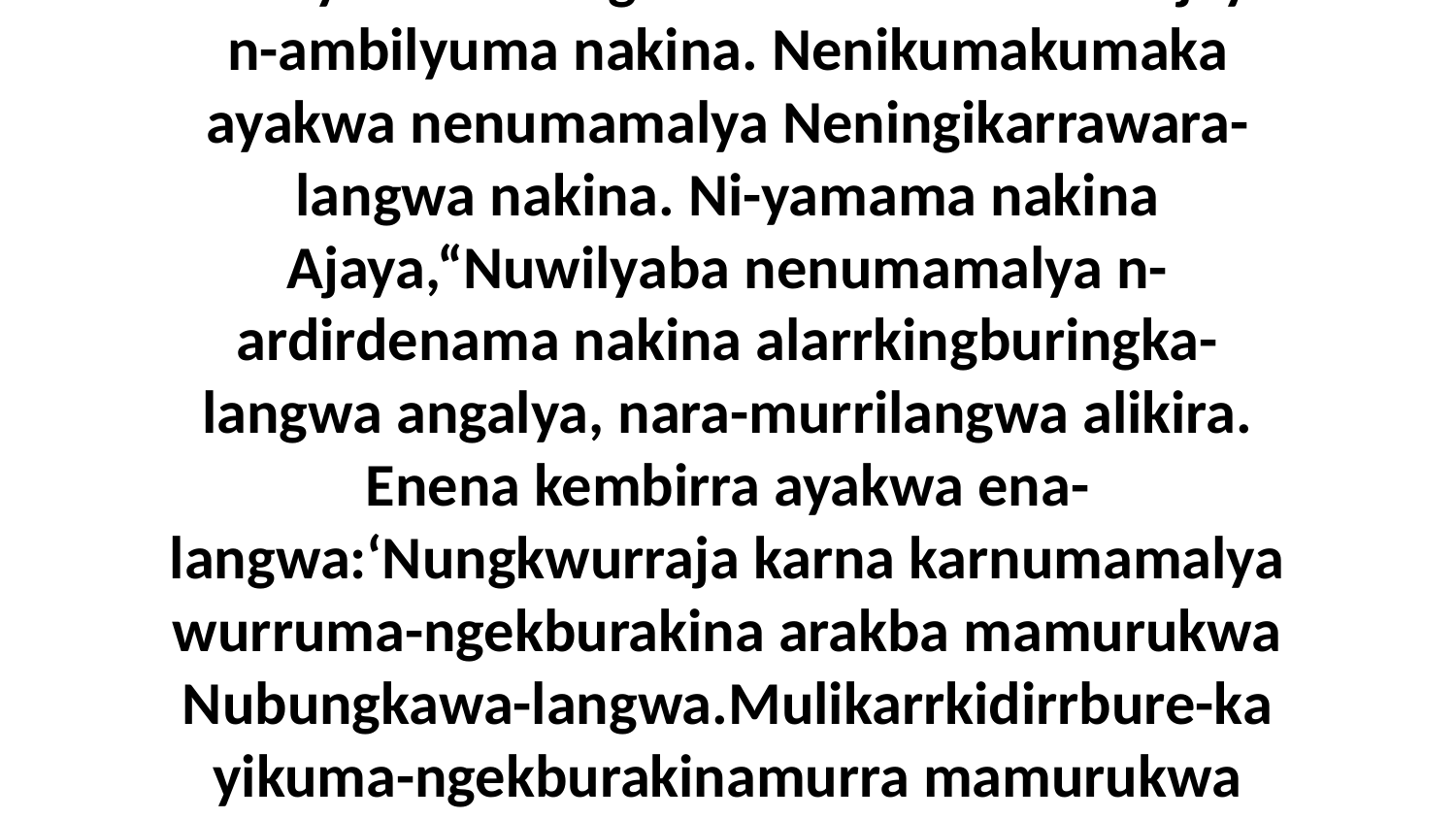

4 Umba arakburakba-kiya-wiya eneja nuwilyaba nenungkwarba nenimikirra Ajaya n-ambilyuma nakina. Nenikumakumaka ayakwa nenumamalya Neningikarrawara-langwa nakina. Ni-yamama nakina Ajaya,“Nuwilyaba nenumamalya n-ardirdenama nakina alarrkingburingka-langwa angalya, nara-murrilangwa alikira. Enena kembirra ayakwa ena-langwa:‘Nungkwurraja karna karnumamalya wurruma-ngekburakina arakba mamurukwa Nubungkawa-langwa.Mulikarrkidirrbure-ka yikuma-ngekburakinamurra mamurukwa kirrakina kajungwa neniki-liki-yada nakina makina-manja.